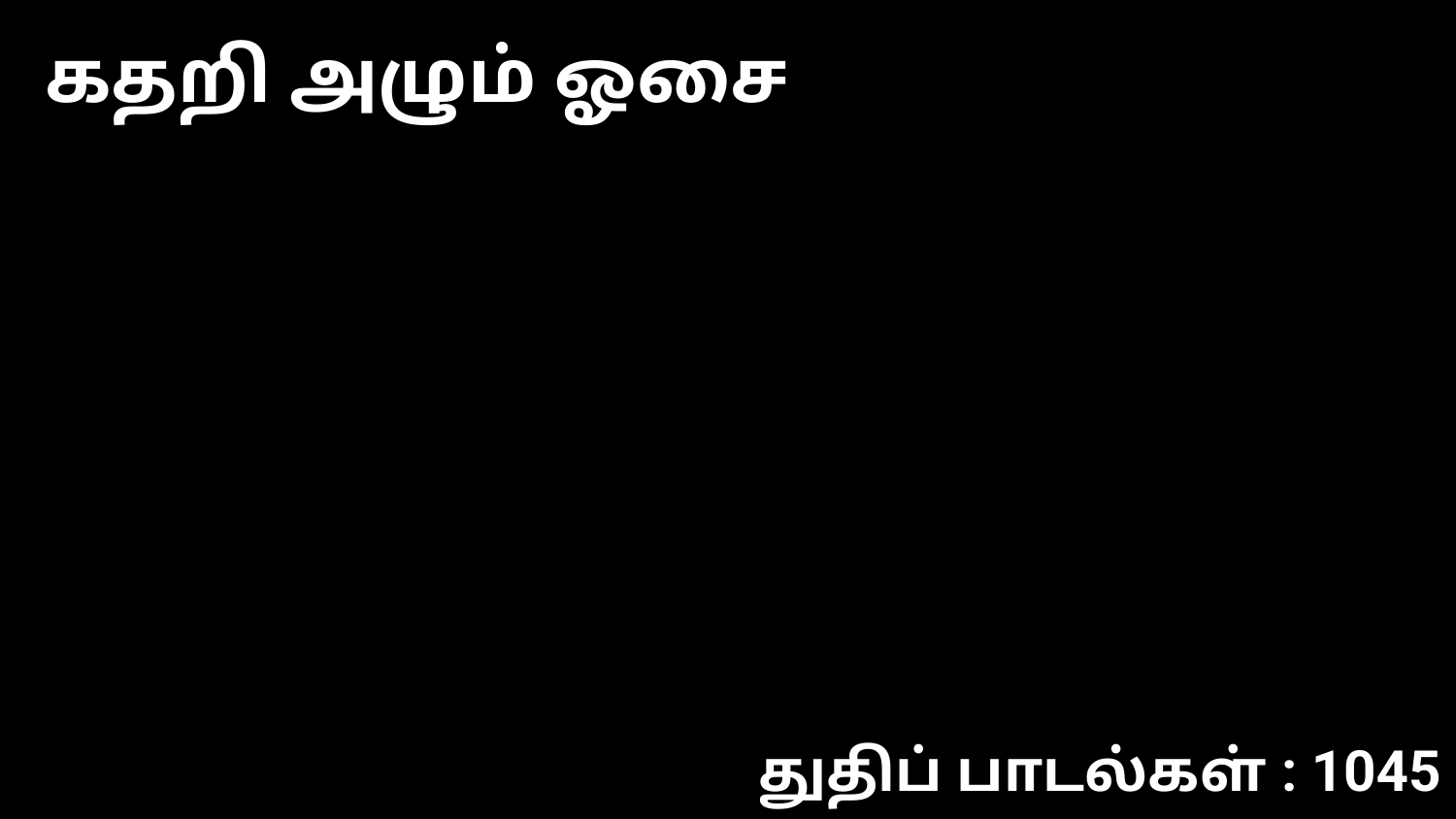

கதறி அழும் ஓசை
துதிப் பாடல்கள் : 1045